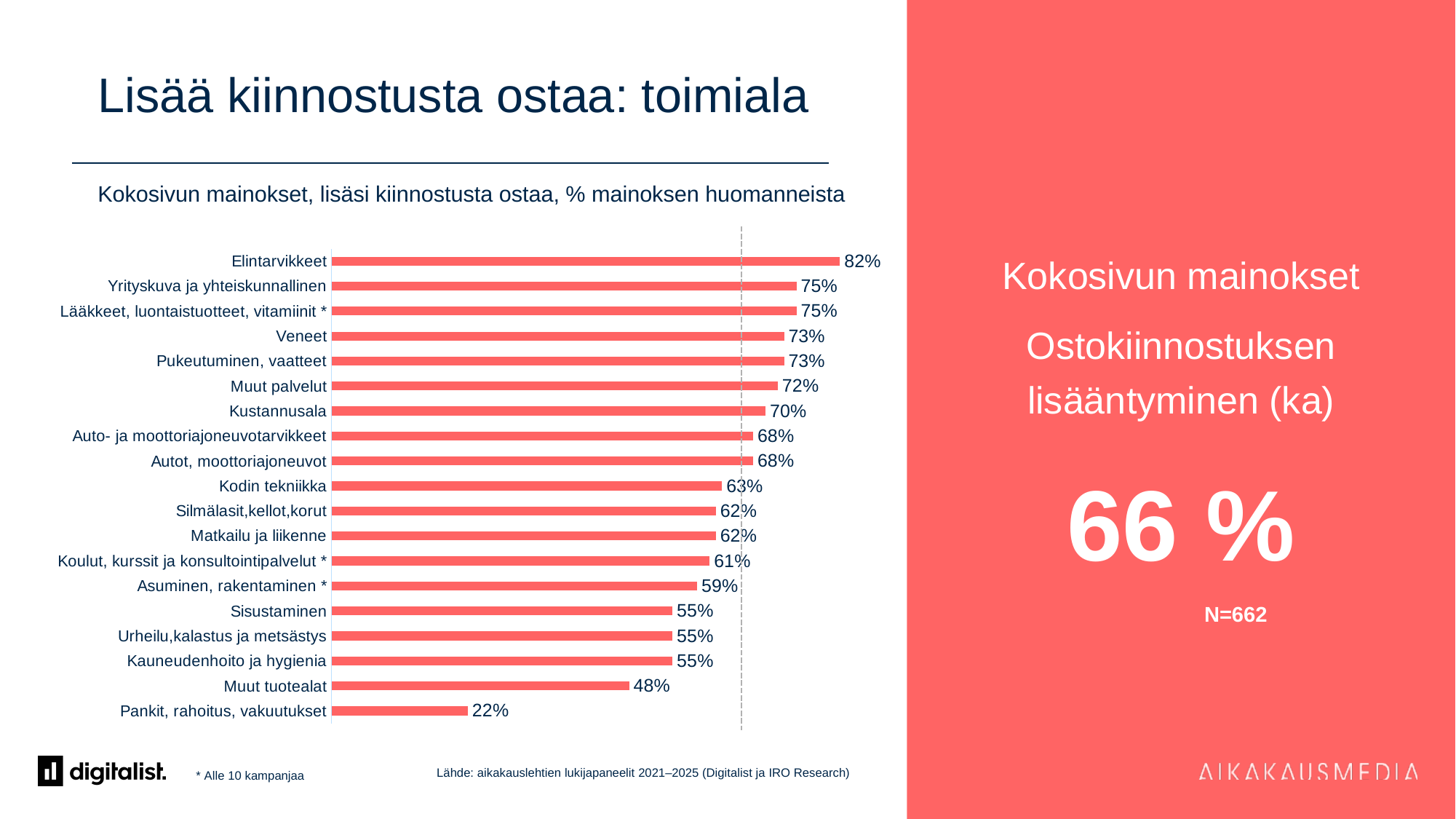

# Lisää kiinnostusta ostaa: toimiala
Kokosivun mainokset, lisäsi kiinnostusta ostaa, % mainoksen huomanneista
Kokosivun mainokset
Ostokiinnostuksen lisääntyminen (ka)
66 %
	N=662

### Chart

| Category | Series 1 |
|---|---|
|  Pankit, rahoitus, vakuutukset | 0.22 |
|  Muut tuotealat | 0.48 |
|  Kauneudenhoito ja hygienia | 0.55 |
|  Urheilu,kalastus ja metsästys | 0.55 |
|  Sisustaminen | 0.55 |
|  Asuminen, rakentaminen * | 0.59 |
|  Koulut, kurssit ja konsultointipalvelut * | 0.61 |
|  Matkailu ja liikenne | 0.62 |
|  Silmälasit,kellot,korut | 0.62 |
|  Kodin tekniikka | 0.63 |
|  Autot, moottoriajoneuvot | 0.68 |
|  Auto- ja moottoriajoneuvotarvikkeet | 0.68 |
|  Kustannusala | 0.7 |
|  Muut palvelut | 0.72 |
|  Pukeutuminen, vaatteet | 0.73 |
|  Veneet | 0.73 |
|  Lääkkeet, luontaistuotteet, vitamiinit * | 0.75 |
|  Yrityskuva ja yhteiskunnallinen | 0.75 |
|  Elintarvikkeet | 0.82 |
Lähde: aikakauslehtien lukijapaneelit 2021–2025 (Digitalist ja IRO Research)
* Alle 10 kampanjaa